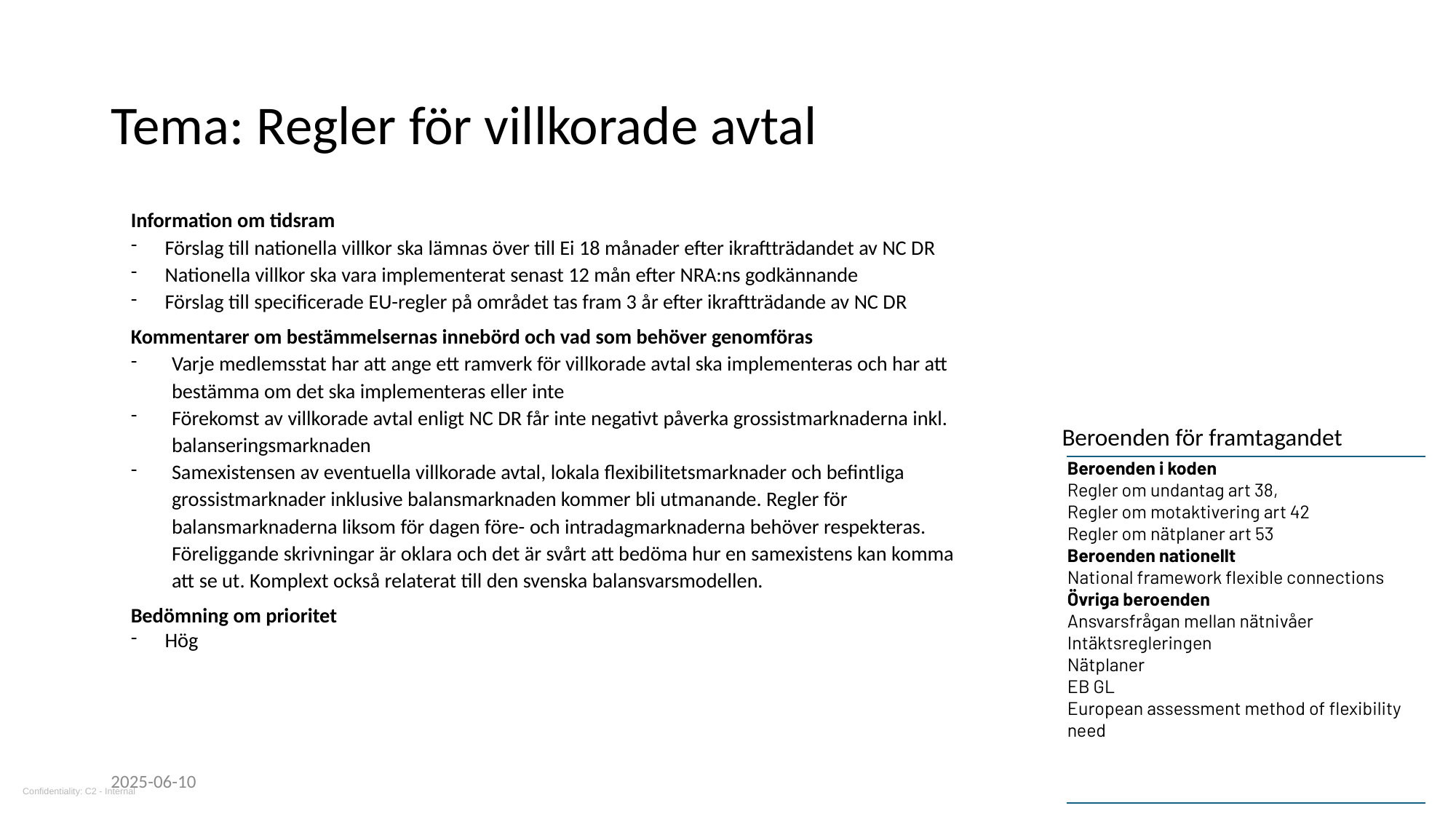

# Tema: Regler för villkorade avtal
Information om tidsram
Förslag till nationella villkor ska lämnas över till Ei 18 månader efter ikraftträdandet av NC DR
Nationella villkor ska vara implementerat senast 12 mån efter NRA:ns godkännande
Förslag till specificerade EU-regler på området tas fram 3 år efter ikraftträdande av NC DR
Kommentarer om bestämmelsernas innebörd och vad som behöver genomföras
Varje medlemsstat har att ange ett ramverk för villkorade avtal ska implementeras och har att bestämma om det ska implementeras eller inte
Förekomst av villkorade avtal enligt NC DR får inte negativt påverka grossistmarknaderna inkl. balanseringsmarknaden
Samexistensen av eventuella villkorade avtal, lokala flexibilitetsmarknader och befintliga grossistmarknader inklusive balansmarknaden kommer bli utmanande. Regler för balansmarknaderna liksom för dagen före- och intradagmarknaderna behöver respekteras. Föreliggande skrivningar är oklara och det är svårt att bedöma hur en samexistens kan komma att se ut. Komplext också relaterat till den svenska balansvarsmodellen.
Bedömning om prioritet
Hög
Beroenden för framtagandet
| Beroenden i koden Regler om undantag art 38, Regler om motaktivering art 42 Regler om nätplaner art 53 Beroenden nationellt National framework flexible connections Övriga beroenden Ansvarsfrågan mellan nätnivåer Intäktsregleringen Nätplaner EB GL European assessment method of flexibility need |
| --- |
|  |
2025-06-10